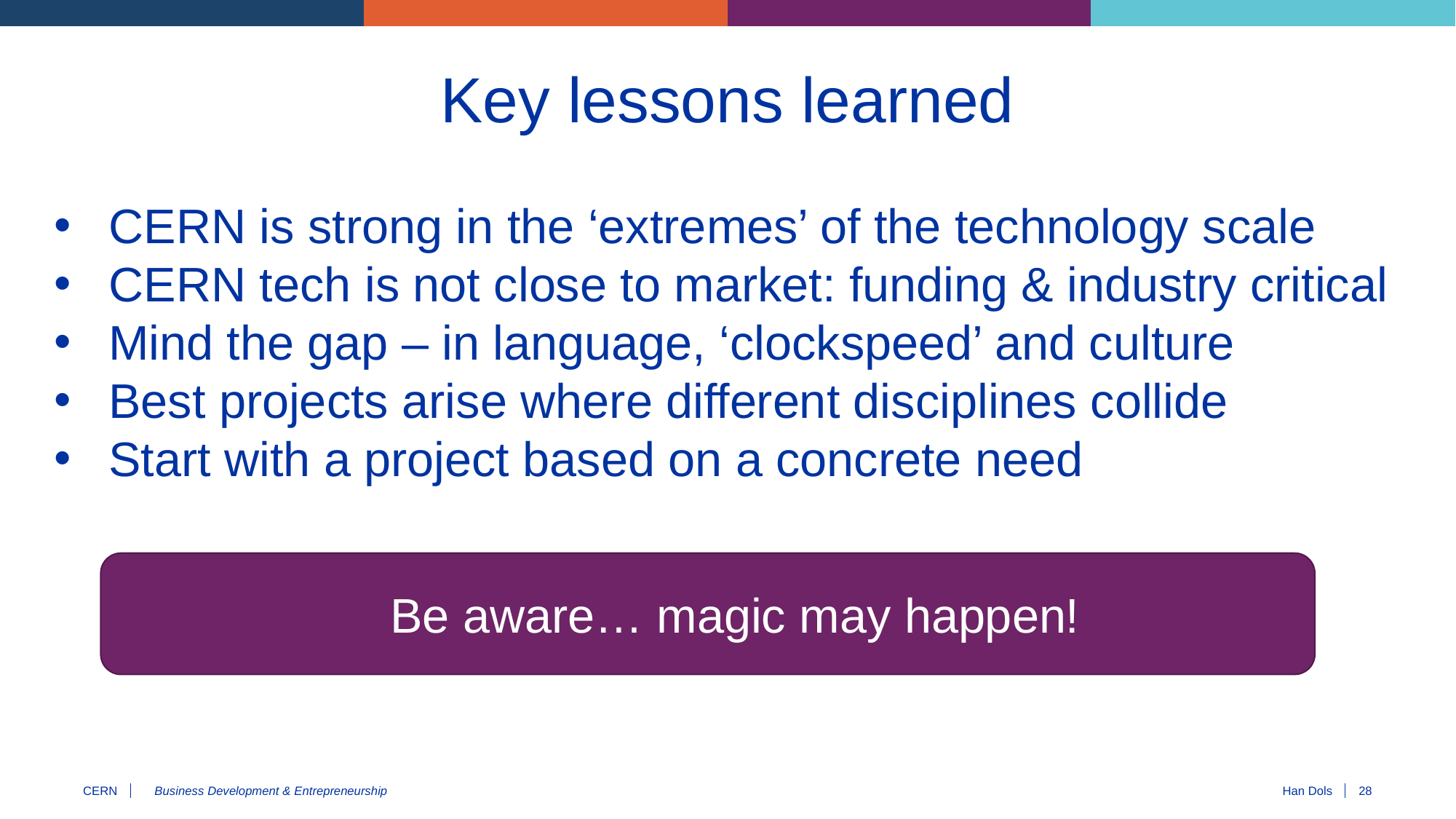

# Key lessons learned
CERN is strong in the ‘extremes’ of the technology scale
CERN tech is not close to market: funding & industry critical
Mind the gap – in language, ‘clockspeed’ and culture
Best projects arise where different disciplines collide
Start with a project based on a concrete need
Be aware… magic may happen!
Business Development & Entrepreneurship
Han Dols
28